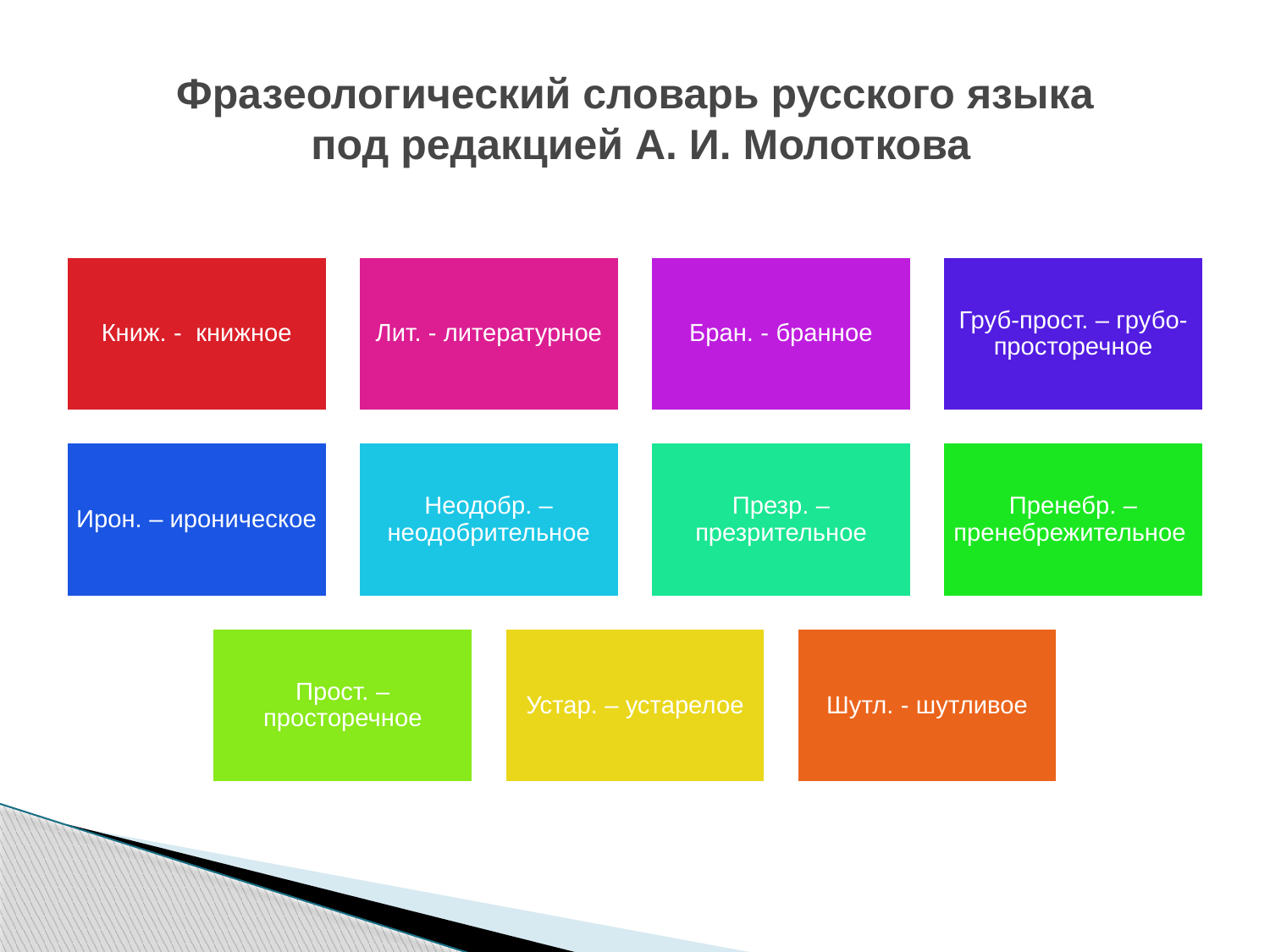

# Фразеологический словарь русского языка под редакцией А. И. Молоткова
Книж. -  книжное
Лит. - литературное
Бран. - бранное
Груб-прост. – грубо-просторечное
Ирон. – ироническое
Неодобр. – неодобрительное
Презр. – презрительное
Пренебр. – пренебрежительное
Прост. – просторечное
Устар. – устарелое
Шутл. - шутливое